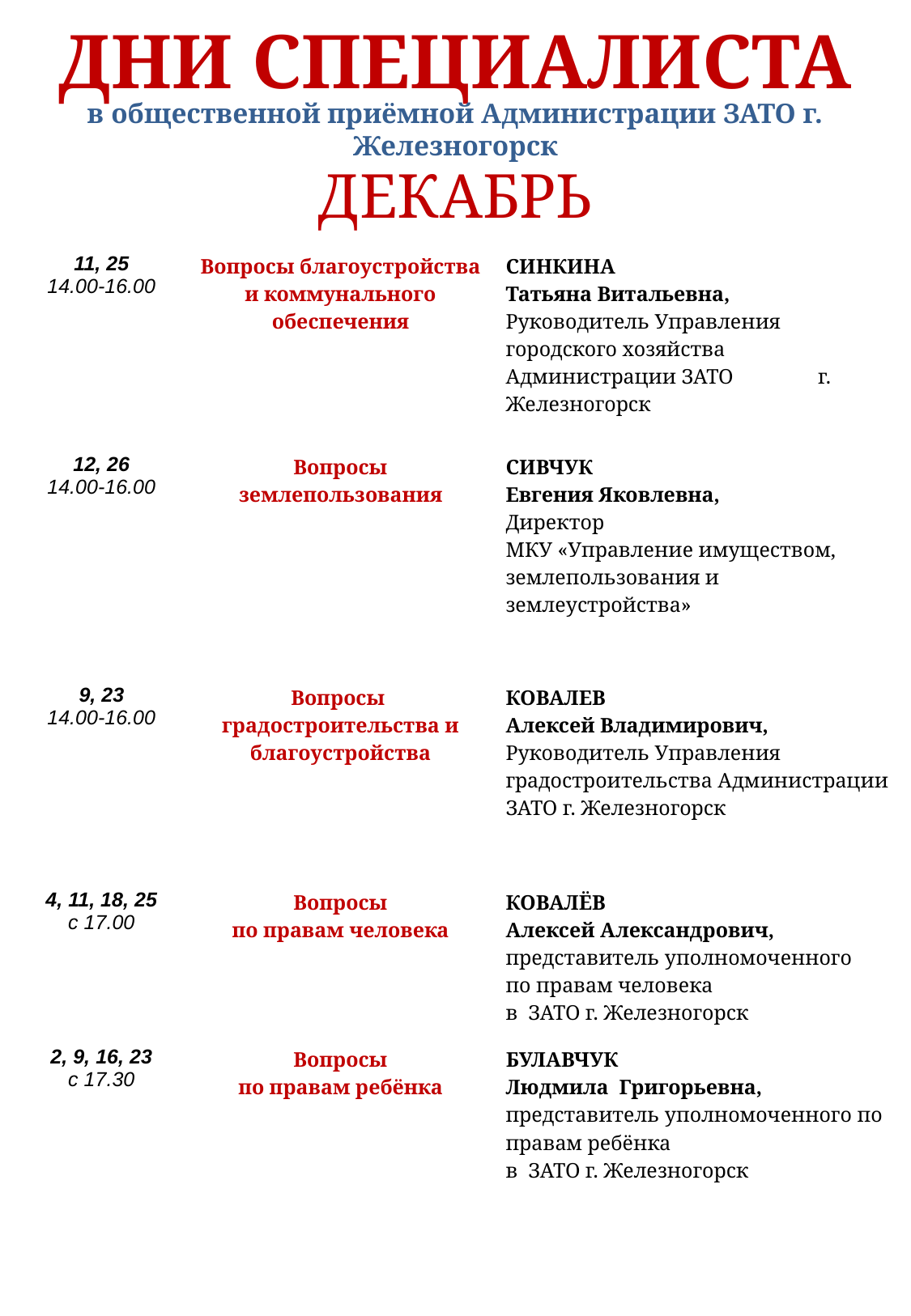

ДНИ СПЕЦИАЛИСТА
в общественной приёмной Администрации ЗАТО г. Железногорск
ДЕКАБРЬ
| 11, 25 14.00-16.00 | Вопросы благоустройства и коммунального обеспечения | СИНКИНА Татьяна Витальевна, Руководитель Управления городского хозяйства Администрации ЗАТО г. Железногорск |
| --- | --- | --- |
| 12, 26 14.00-16.00 | Вопросы землепользования | СИВЧУК Евгения Яковлевна, Директор МКУ «Управление имуществом, землепользования и землеустройства» |
| 9, 23 14.00-16.00 | Вопросы градостроительства и благоустройства | КОВАЛЕВ Алексей Владимирович, Руководитель Управления градостроительства Администрации ЗАТО г. Железногорск |
| 4, 11, 18, 25 с 17.00 | Вопросы по правам человека | КОВАЛЁВ Алексей Александрович, представитель уполномоченного по правам человека в ЗАТО г. Железногорск |
| 2, 9, 16, 23 с 17.30 | Вопросы по правам ребёнка | БУЛАВЧУК Людмила Григорьевна, представитель уполномоченного по правам ребёнка в ЗАТО г. Железногорск |